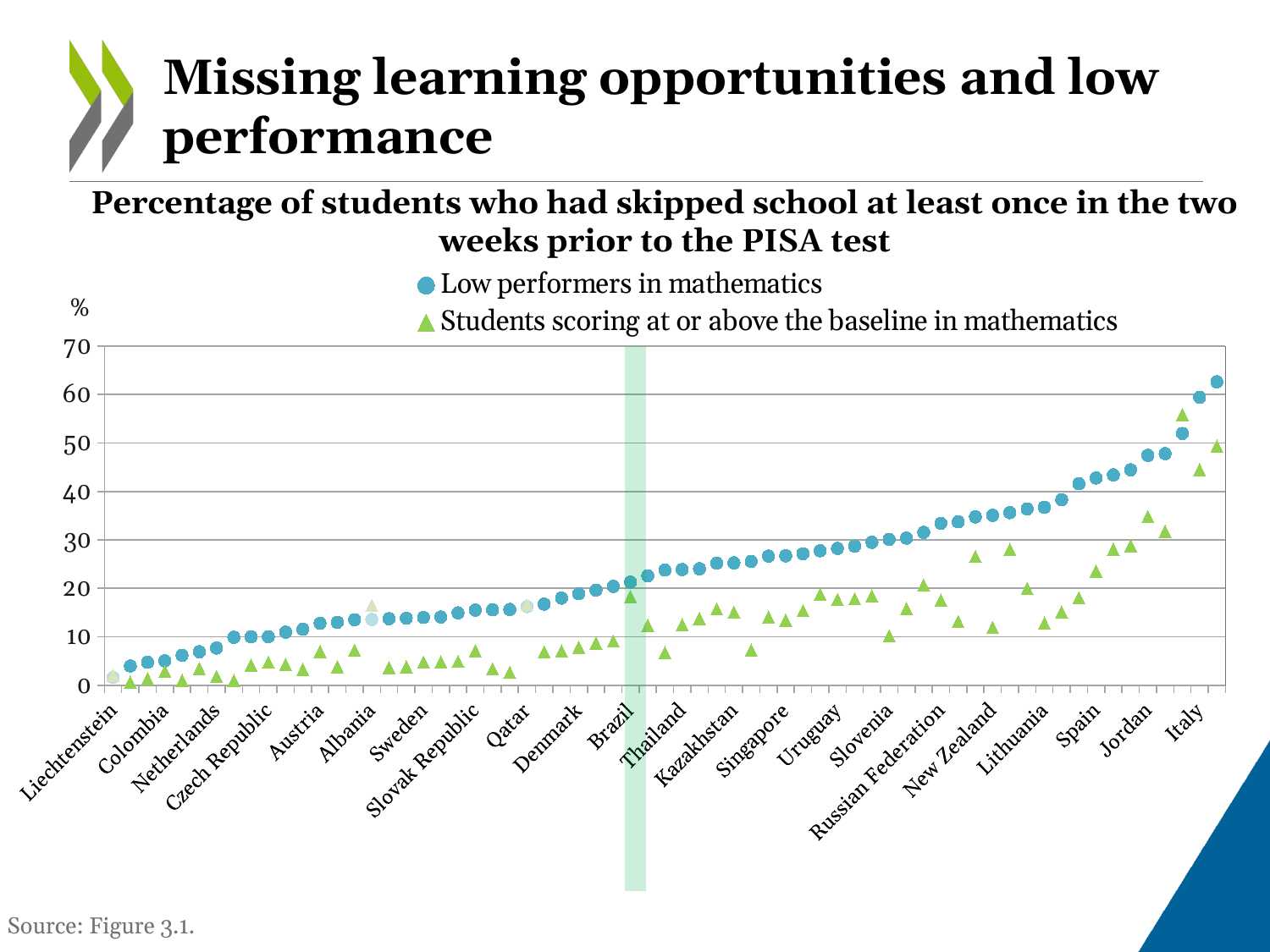

# Missing learning opportunities and low performance
Percentage of students who had skipped school at least once in the two weeks prior to the PISA test

### Chart

| Category | Low performers in mathematics | Low performers NS | Students scoring at or above the baseline in mathematics | At or above NS |
|---|---|---|---|---|
| Liechtenstein | None | 1.599843 | None | 2.097073445379672 |
| Shanghai-China | 3.973384 | None | 0.616381667356736 | None |
| Iceland | 4.732039 | None | 1.37346219047851 | None |
| Colombia | 5.010412 | None | 2.858348058214874 | None |
| Japan | 6.173591 | None | 0.9922311392978201 | None |
| Ireland | 6.897779 | None | 3.4623703183796164 | None |
| Netherlands | 7.673837 | None | 1.8094679461959922 | None |
| Korea | 9.896701 | None | 0.9825560681477719 | None |
| Germany | 10.00091 | None | 4.160986332177906 | None |
| Czech Republic | 10.01663 | None | 4.749606260341352 | None |
| Chile | 10.93946 | None | 4.349275950077744 | None |
| Hong Kong-China | 11.53608 | None | 3.2935941655846177 | None |
| Austria | 12.79087 | None | 6.94612106679516 | None |
| Switzerland | 12.98583 | None | 3.8239821593894745 | None |
| Indonesia | 13.51176 | None | 7.206095739546371 | None |
| Albania | None | 13.58227 | None | 16.4860306092493 |
| Belgium | 13.72498 | None | 3.6738412280161685 | None |
| Macao-China | 13.81277 | None | 3.8262913030714065 | None |
| Sweden | 13.98704 | None | 4.759153908223141 | None |
| Luxembourg | 14.06136 | None | 4.814076090376538 | None |
| Norway | 14.92101 | None | 4.905840362105222 | None |
| Slovak Republic | 15.5084 | None | 7.146545344405054 | None |
| Hungary | 15.56545 | None | 3.394625311382156 | None |
| Chinese Taipei | 15.63597 | None | 2.679583294737812 | None |
| Qatar | None | 16.23482 | None | 16.619097371023646 |
| Peru | 16.73556 | None | 6.861426583648855 | None |
| France | 17.98451 | None | 7.08022980359873 | None |
| Denmark | 18.88394 | None | 7.825830100387441 | None |
| Serbia | 19.62478 | None | 8.678591255240175 | None |
| Finland | 20.38452 | None | 9.09541250086869 | None |
| Brazil | 21.28713 | None | 18.324818611505133 | None |
| OECD average | 22.57843 | None | 12.34704840811094 | None |
| Viet Nam | 23.77829 | None | 6.743485343484632 | None |
| Thailand | 23.87408 | None | 12.522239704246216 | None |
| Tunisia | 24.03714 | None | 13.796197075809753 | None |
| Mexico | 25.19182 | None | 15.777003179511942 | None |
| Kazakhstan | 25.26226 | None | 15.080027032836119 | None |
| Croatia | 25.55055 | None | 7.234132118064442 | None |
| Poland | 26.64997 | None | 14.05414161537964 | None |
| Singapore | 26.71201 | None | 13.444707025349608 | None |
| United Kingdom | 27.14626 | None | 15.399177407254182 | None |
| United States | 27.76771 | None | 18.78655928547649 | None |
| Uruguay | 28.25389 | None | 17.692533759683663 | None |
| Greece | 28.70332 | None | 17.847143798856653 | None |
| Montenegro | 29.50386 | None | 18.438497943364847 | None |
| Slovenia | 30.10154 | None | 10.18623723315581 | None |
| Portugal | 30.37486 | None | 15.82297022677329 | None |
| Canada | 31.56793 | None | 20.684609741531013 | None |
| Russian Federation | 33.41661 | None | 17.54038302833877 | None |
| Estonia | 33.72953 | None | 13.137678242285734 | None |
| Costa Rica | 34.74445 | None | 26.598374805723545 | None |
| New Zealand | 35.06483 | None | 11.946050760517542 | None |
| Israel | 35.62819 | None | 28.034537601961677 | None |
| Malaysia | 36.39972 | None | 19.953197943123254 | None |
| Lithuania | 36.73697 | None | 12.842489821576919 | None |
| Bulgaria | 38.27476 | None | 15.11779895533304 | None |
| Latvia | 41.5901 | None | 18.02533411586918 | None |
| Spain | 42.77954 | None | 23.57206840184956 | None |
| Romania | 43.41153 | None | 28.048957436625376 | None |
| Australia | 44.45235 | None | 28.819888747841617 | None |
| Jordan | 47.43288 | None | 34.790761995811806 | None |
| United Arab Emirates | 47.80653 | None | 31.76672233256853 | None |
| Turkey | 51.95137 | None | 55.88270653351258 | None |
| Italy | 59.42859 | None | 44.50325901921967 | None |
| Argentina | 62.61222 | None | 49.36355118774778 | None |
Source: Figure 3.1.